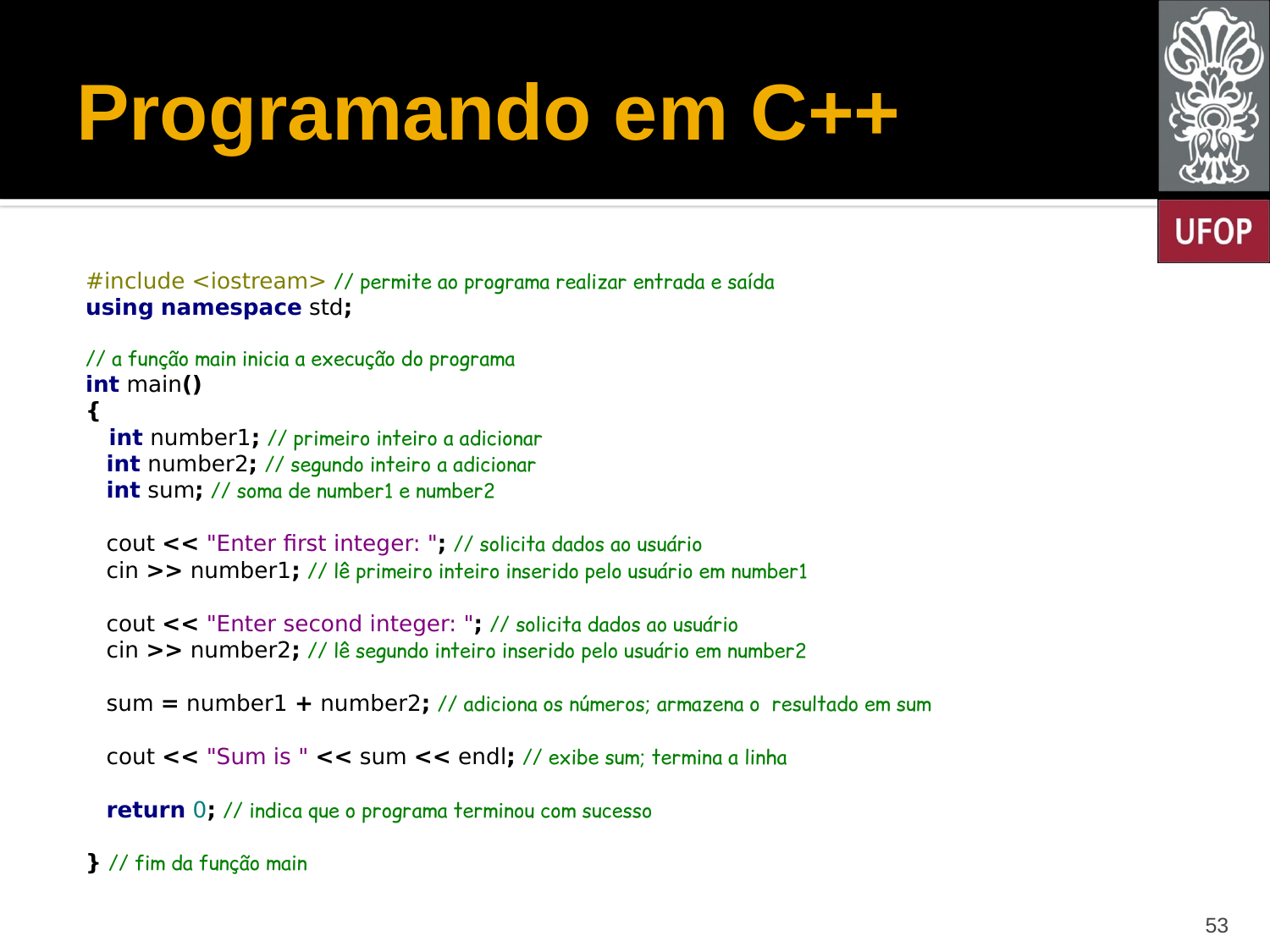

# Programando em C++
#include <iostream> // permite ao programa realizar entrada e saída
using namespace std;

// a função main inicia a execução do programa
int main()
{
   int number1; // primeiro inteiro a adicionar
   int number2; // segundo inteiro a adicionar
   int sum; // soma de number1 e number2

   cout << "Enter first integer: "; // solicita dados ao usuário
   cin >> number1; // lê primeiro inteiro inserido pelo usuário em number1

   cout << "Enter second integer: "; // solicita dados ao usuário
   cin >> number2; // lê segundo inteiro inserido pelo usuário em number2

   sum = number1 + number2; // adiciona os números; armazena o  resultado em sum

   cout << "Sum is " << sum << endl; // exibe sum; termina a linha

   return 0; // indica que o programa terminou com sucesso

} // fim da função main
53